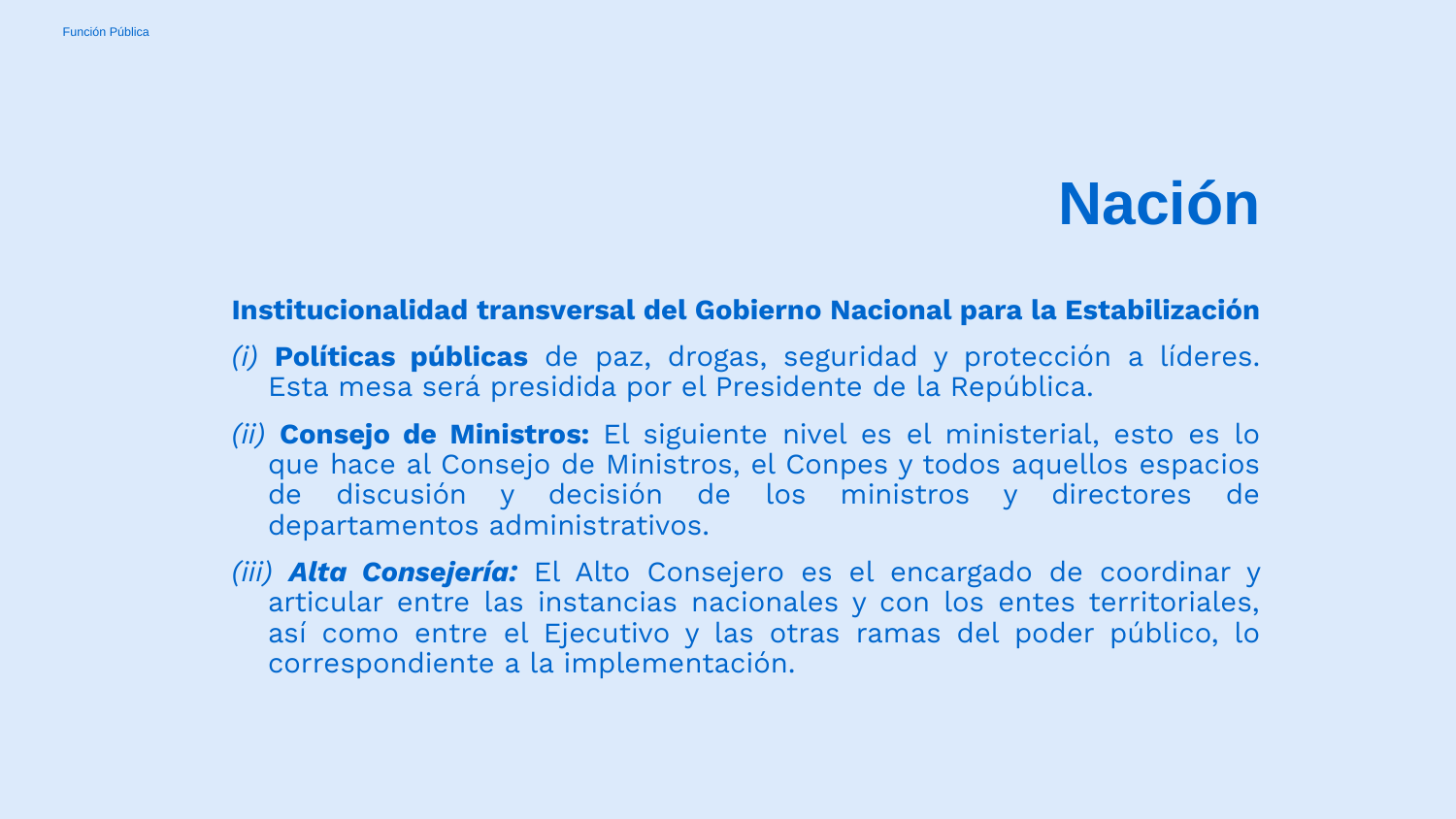

# Nación
Institucionalidad transversal del Gobierno Nacional para la Estabilización
(i) Políticas públicas de paz, drogas, seguridad y protección a líderes. Esta mesa será presidida por el Presidente de la República.
(ii) Consejo de Ministros: El siguiente nivel es el ministerial, esto es lo que hace al Consejo de Ministros, el Conpes y todos aquellos espacios de discusión y decisión de los ministros y directores de departamentos administrativos.
(iii) Alta Consejería: El Alto Consejero es el encargado de coordinar y articular entre las instancias nacionales y con los entes territoriales, así como entre el Ejecutivo y las otras ramas del poder público, lo correspondiente a la implementación.